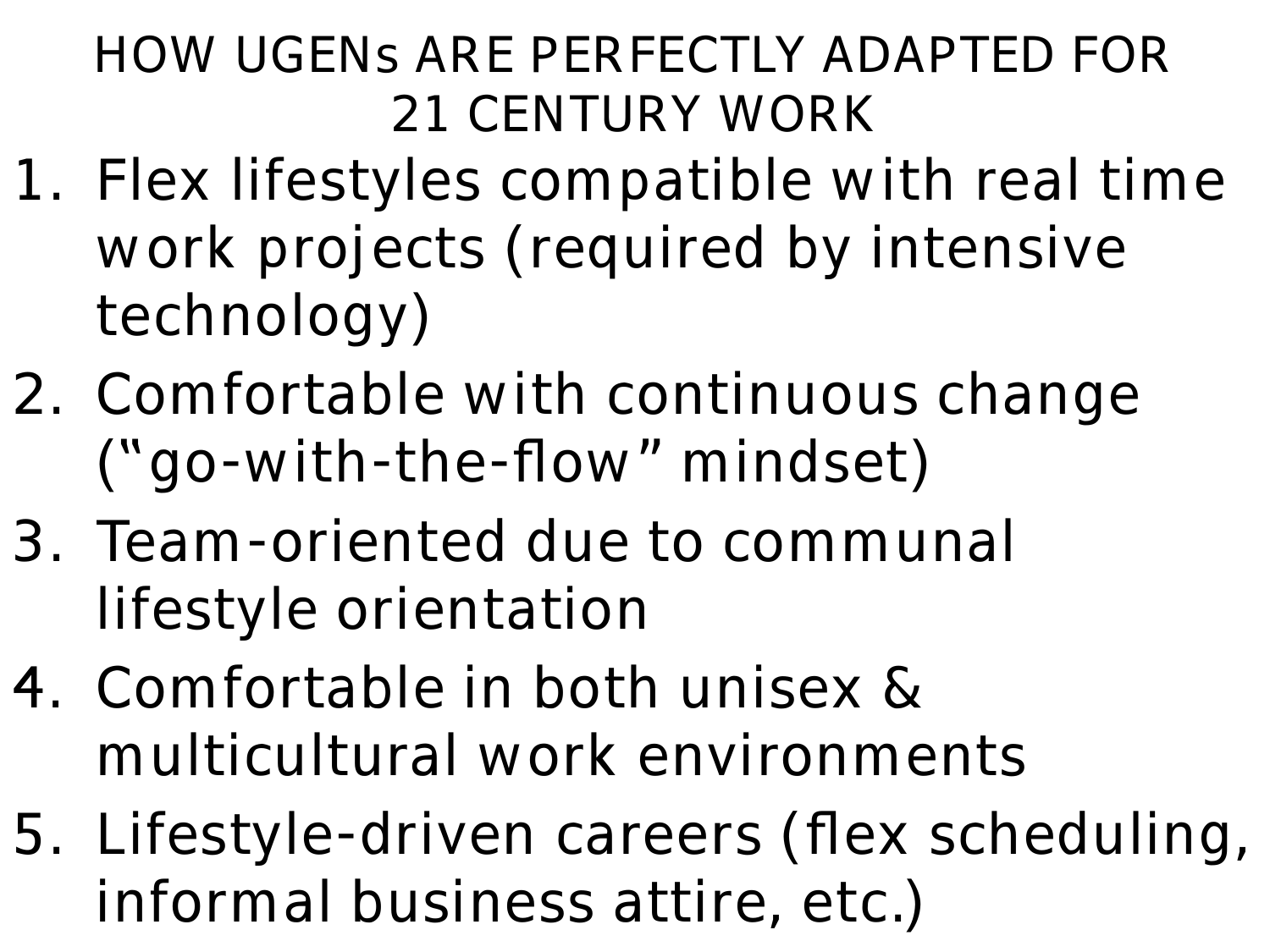

# HOW UGENs ARE PERFECTLY ADAPTED FOR 21 CENTURY WORK
Flex lifestyles compatible with real time work projects (required by intensive technology)
Comfortable with continuous change (“go-with-the-flow” mindset)
Team-oriented due to communal lifestyle orientation
Comfortable in both unisex & multicultural work environments
Lifestyle-driven careers (flex scheduling, informal business attire, etc.)